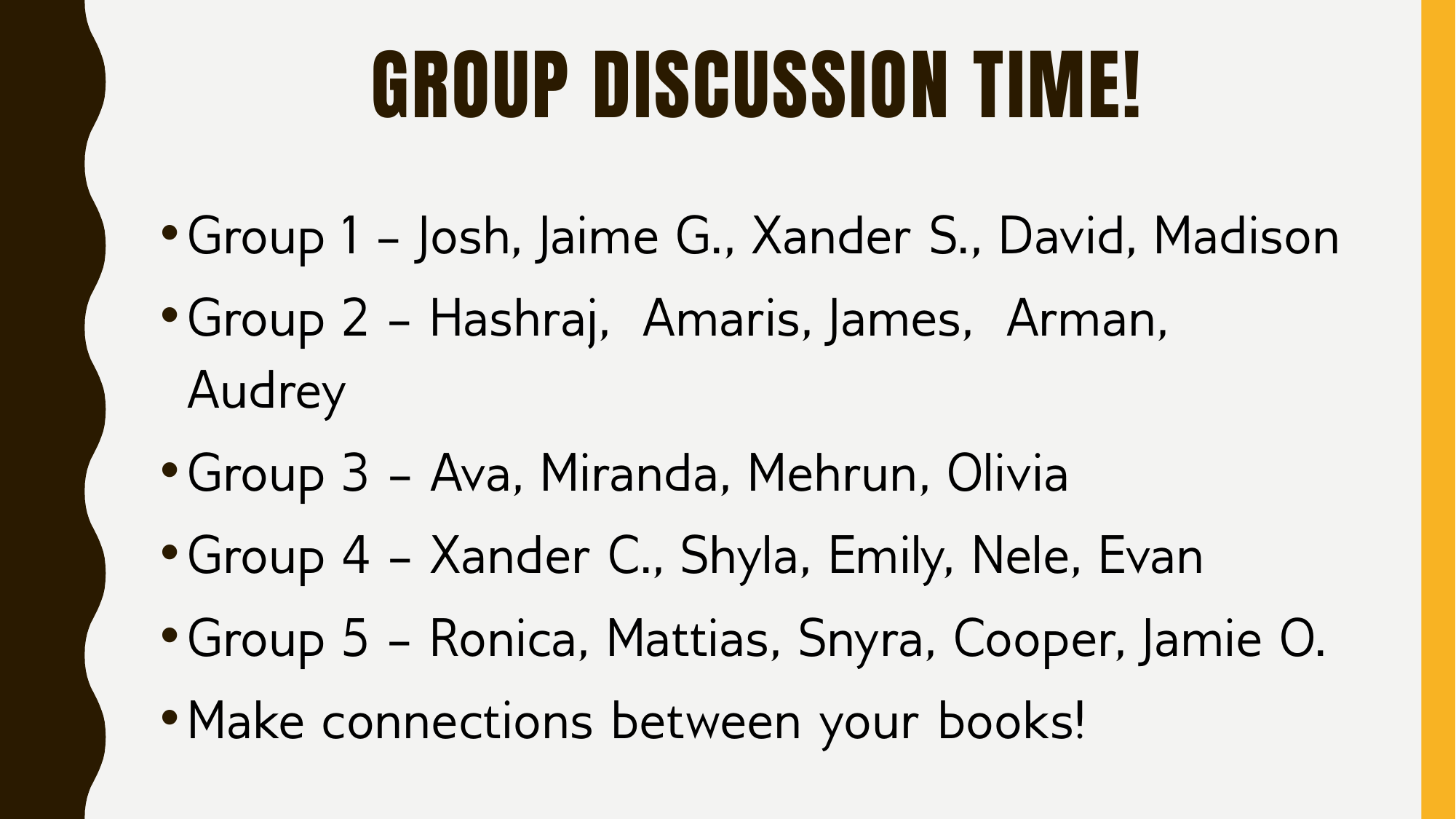

# Group discussion Time!
Group 1 – Josh, Jaime G., Xander S., David, Madison
Group 2 – Hashraj,  Amaris, James,  Arman,  Audrey
Group 3 – Ava, Miranda, Mehrun, Olivia
Group 4 – Xander C., Shyla, Emily, Nele, Evan
Group 5 – Ronica, Mattias, Snyra, Cooper, Jamie O.
Make connections between your books!